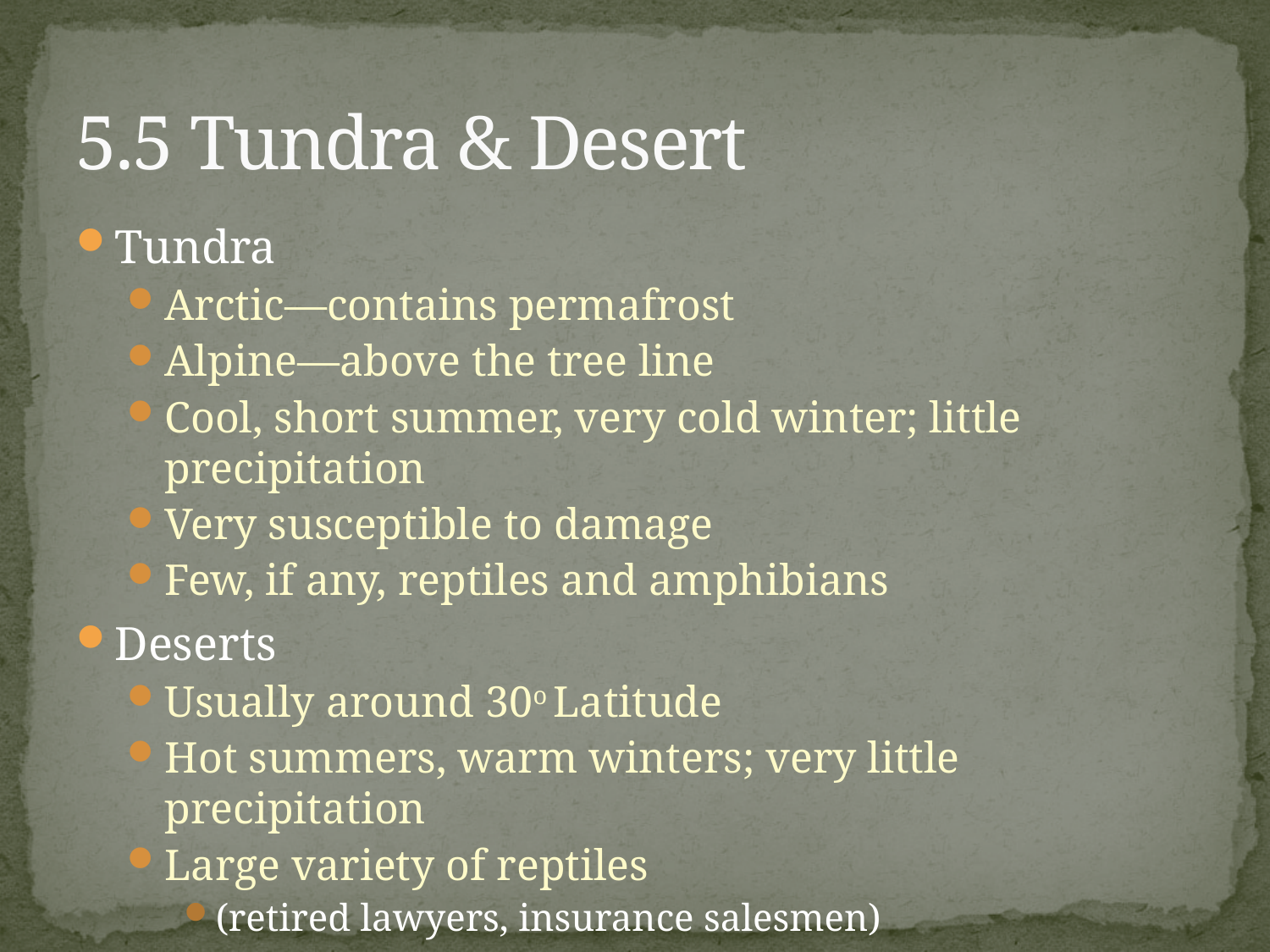

# 5.5 Tundra & Desert
Tundra
Arctic—contains permafrost
Alpine—above the tree line
Cool, short summer, very cold winter; little precipitation
Very susceptible to damage
Few, if any, reptiles and amphibians
Deserts
Usually around 30o Latitude
Hot summers, warm winters; very little precipitation
Large variety of reptiles
(retired lawyers, insurance salesmen)